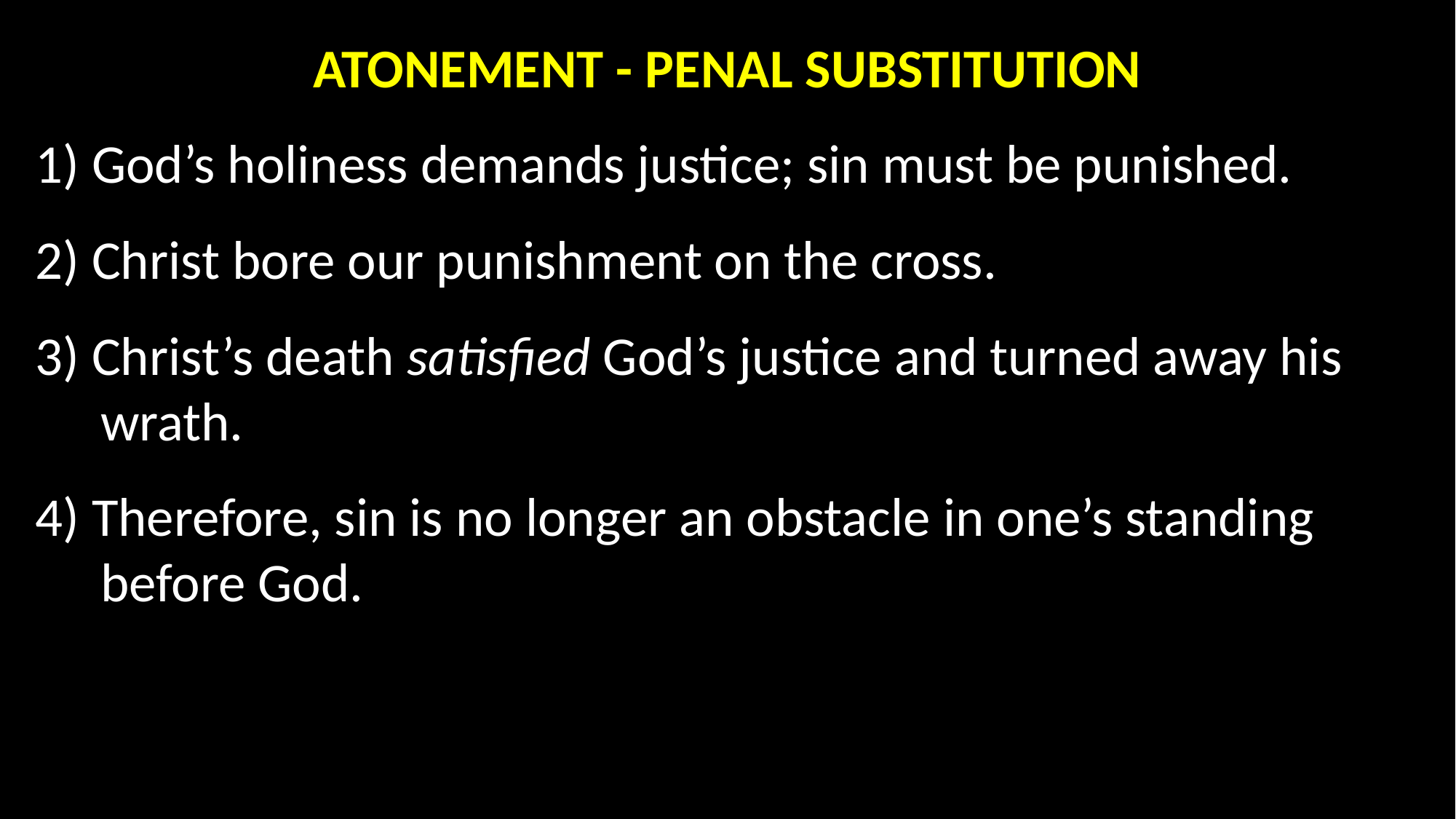

ATONEMENT - PENAL SUBSTITUTION
1) God’s holiness demands justice; sin must be punished.
2) Christ bore our punishment on the cross.
3) Christ’s death satisfied God’s justice and turned away his wrath.
4) Therefore, sin is no longer an obstacle in one’s standing before God.